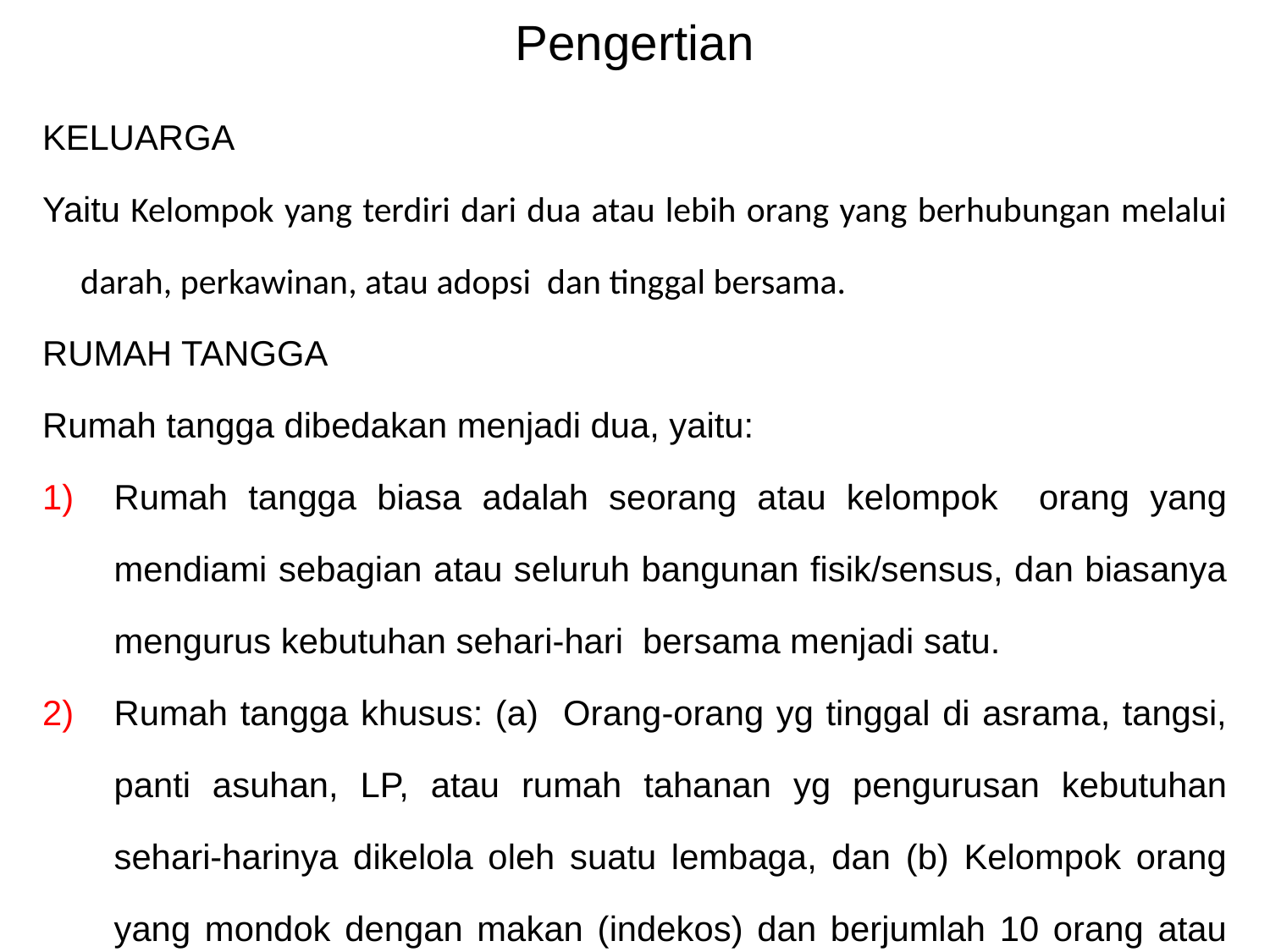

# Pengertian
KELUARGA
Yaitu Kelompok yang terdiri dari dua atau lebih orang yang berhubungan melalui darah, perkawinan, atau adopsi  dan tinggal bersama.
RUMAH TANGGA
Rumah tangga dibedakan menjadi dua, yaitu:
Rumah tangga biasa adalah seorang atau kelompok  orang yang mendiami sebagian atau seluruh bangunan fisik/sensus, dan biasanya mengurus kebutuhan sehari-hari  bersama menjadi satu.
Rumah tangga khusus: (a)  Orang-orang yg tinggal di asrama, tangsi, panti asuhan, LP, atau rumah tahanan yg pengurusan kebutuhan sehari-harinya dikelola oleh suatu lembaga, dan (b) Kelompok orang yang mondok dengan makan (indekos) dan berjumlah 10 orang atau lebih .